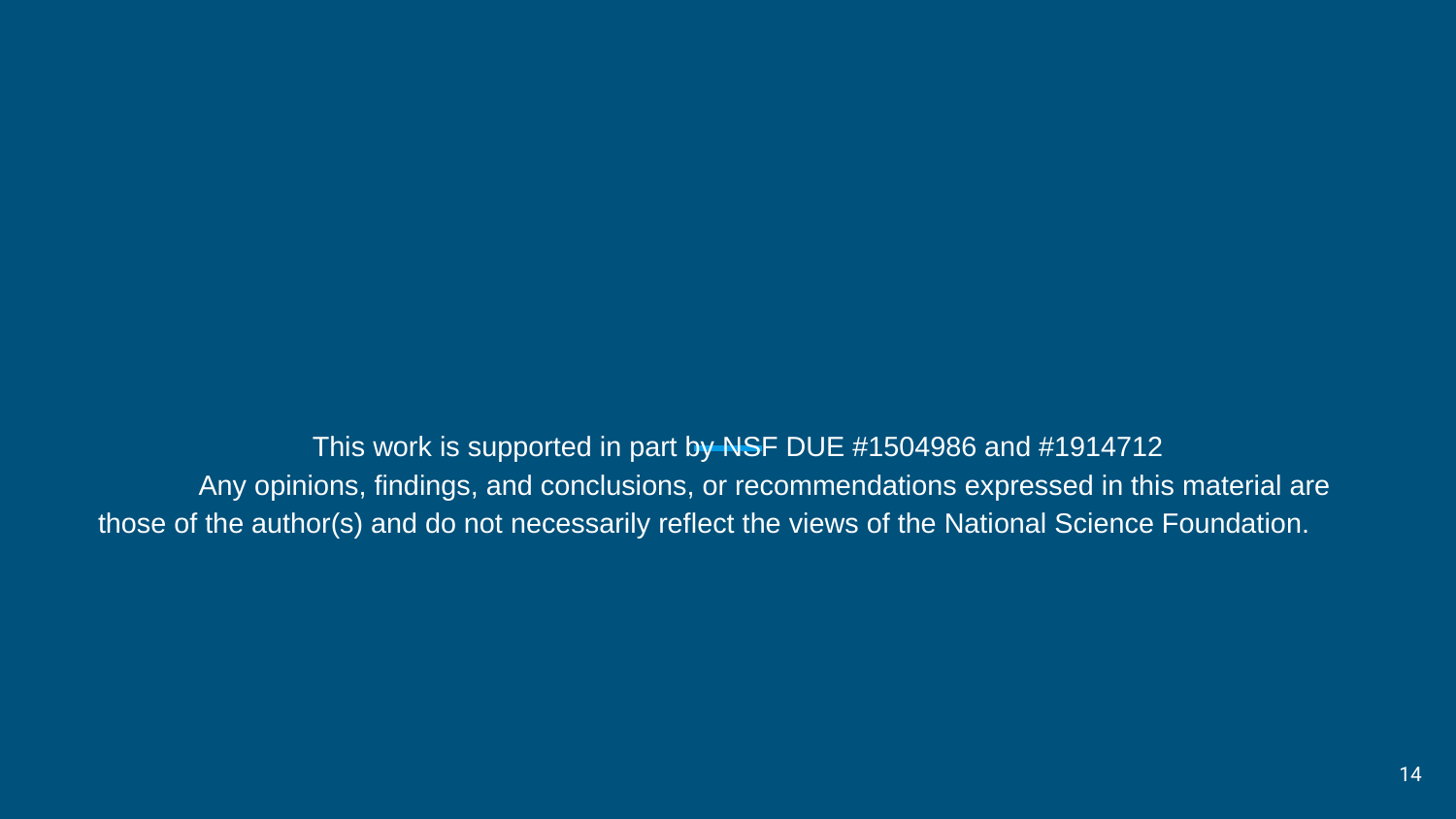

# This work is supported in part by NSF DUE #1504986 and #1914712
	Any opinions, findings, and conclusions, or recommendations expressed in this material are those of the author(s) and do not necessarily reflect the views of the National Science Foundation.

14